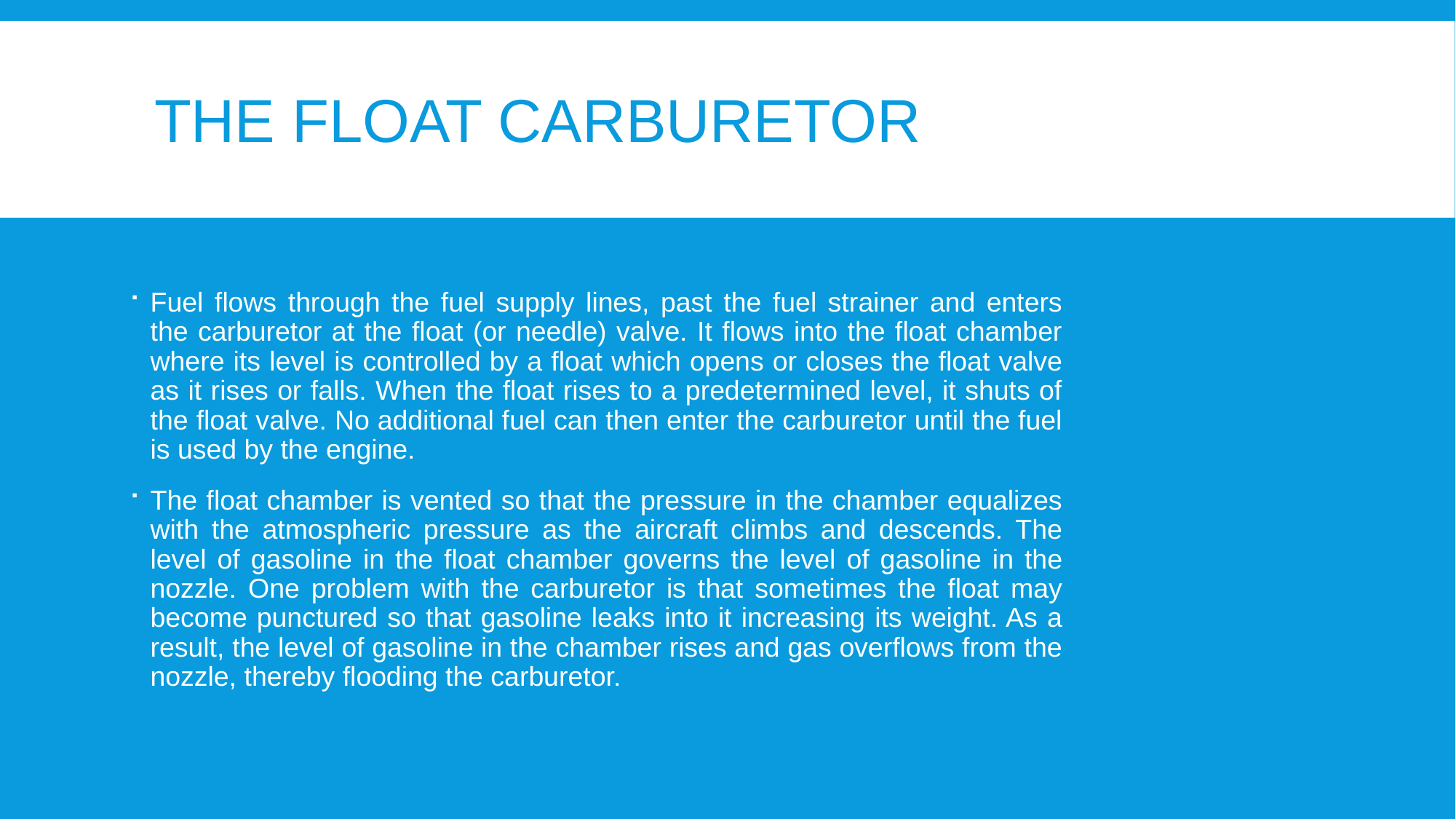

# The float carburetor
Fuel flows through the fuel supply lines, past the fuel strainer and enters the carburetor at the float (or needle) valve. It flows into the float chamber where its level is controlled by a float which opens or closes the float valve as it rises or falls. When the float rises to a predetermined level, it shuts of the float valve. No additional fuel can then enter the carburetor until the fuel is used by the engine.
The float chamber is vented so that the pressure in the chamber equalizes with the atmospheric pressure as the aircraft climbs and descends. The level of gasoline in the float chamber governs the level of gasoline in the nozzle. One problem with the carburetor is that sometimes the float may become punctured so that gasoline leaks into it increasing its weight. As a result, the level of gasoline in the chamber rises and gas overflows from the nozzle, thereby flooding the carburetor.